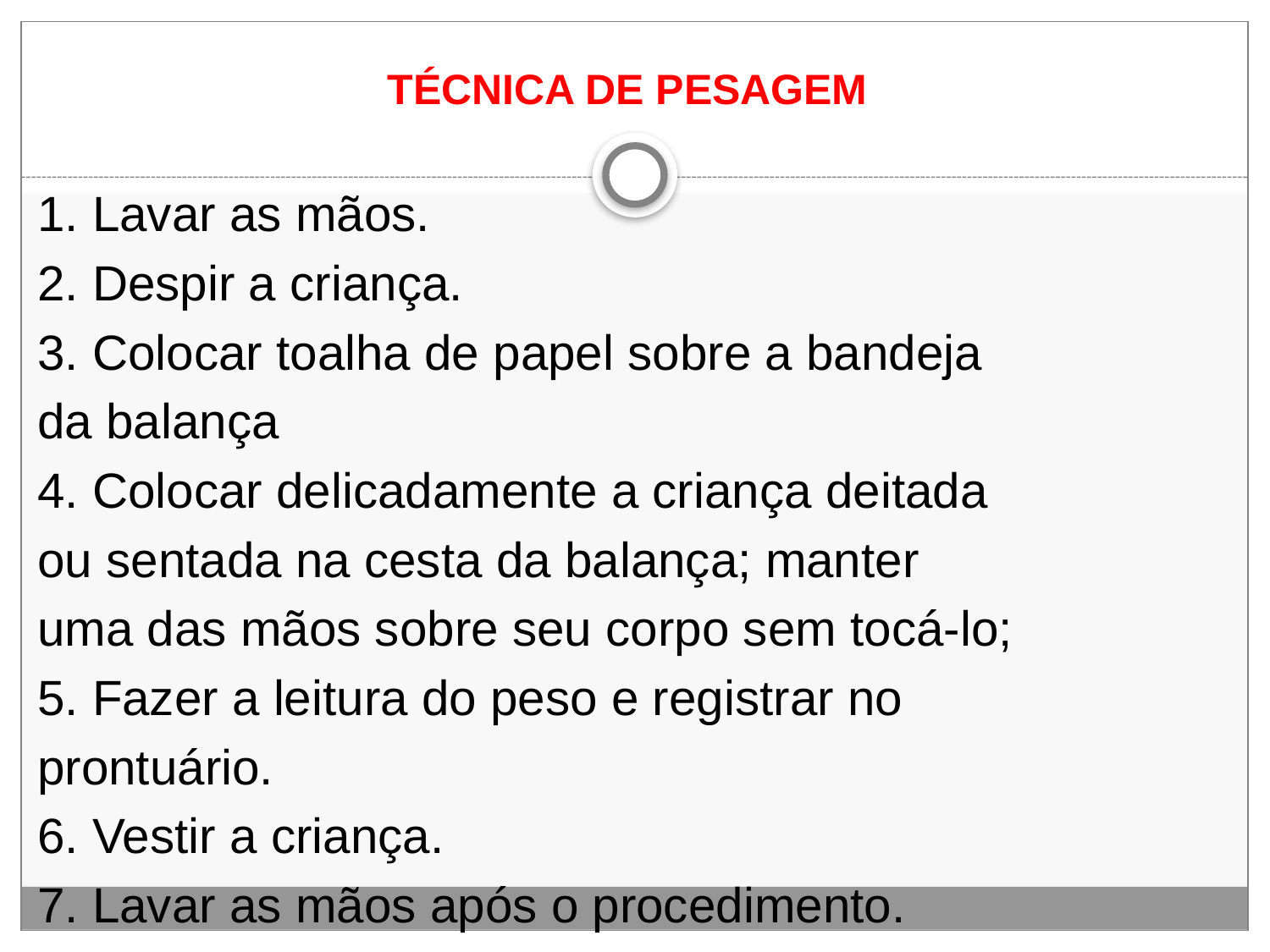

# TÉCNICA DE PESAGEM
1. Lavar as mãos.
2. Despir a criança.
3. Colocar toalha de papel sobre a bandeja
da balança
4. Colocar delicadamente a criança deitada
ou sentada na cesta da balança; manter
uma das mãos sobre seu corpo sem tocá-lo;
5. Fazer a leitura do peso e registrar no
prontuário.
6. Vestir a criança.
7. Lavar as mãos após o procedimento.